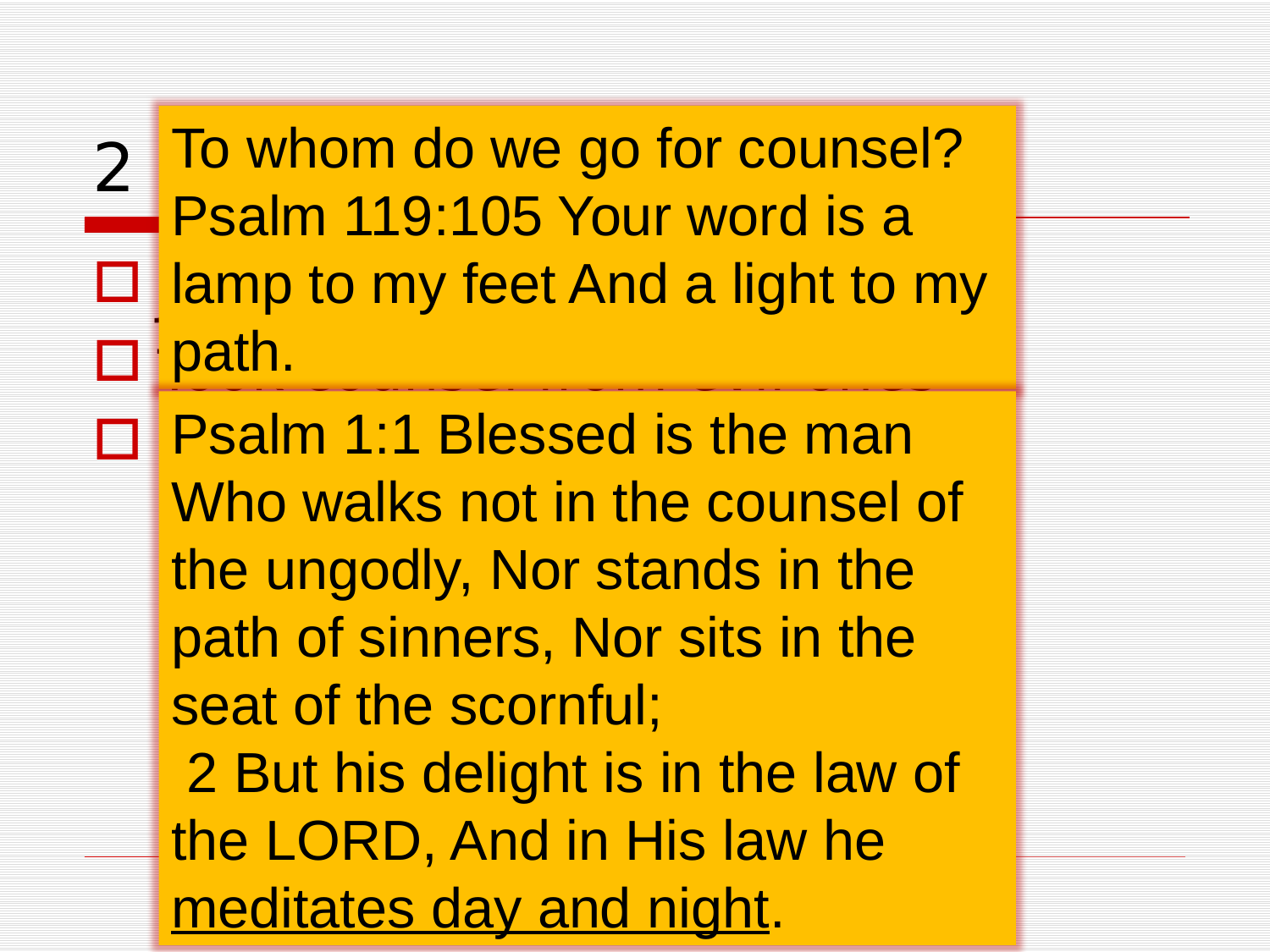

# 2 Chronicles 22:3-4
To whom do we go for counsel?
Psalm 119:105 Your word is a lamp to my feet And a light to my path.
Jehoram (Israel)
Took counsel from evil ones
“to his own destruction”
Psalm 1:1 Blessed is the man Who walks not in the counsel of the ungodly, Nor stands in the path of sinners, Nor sits in the seat of the scornful;
 2 But his delight is in the law of the LORD, And in His law he meditates day and night.